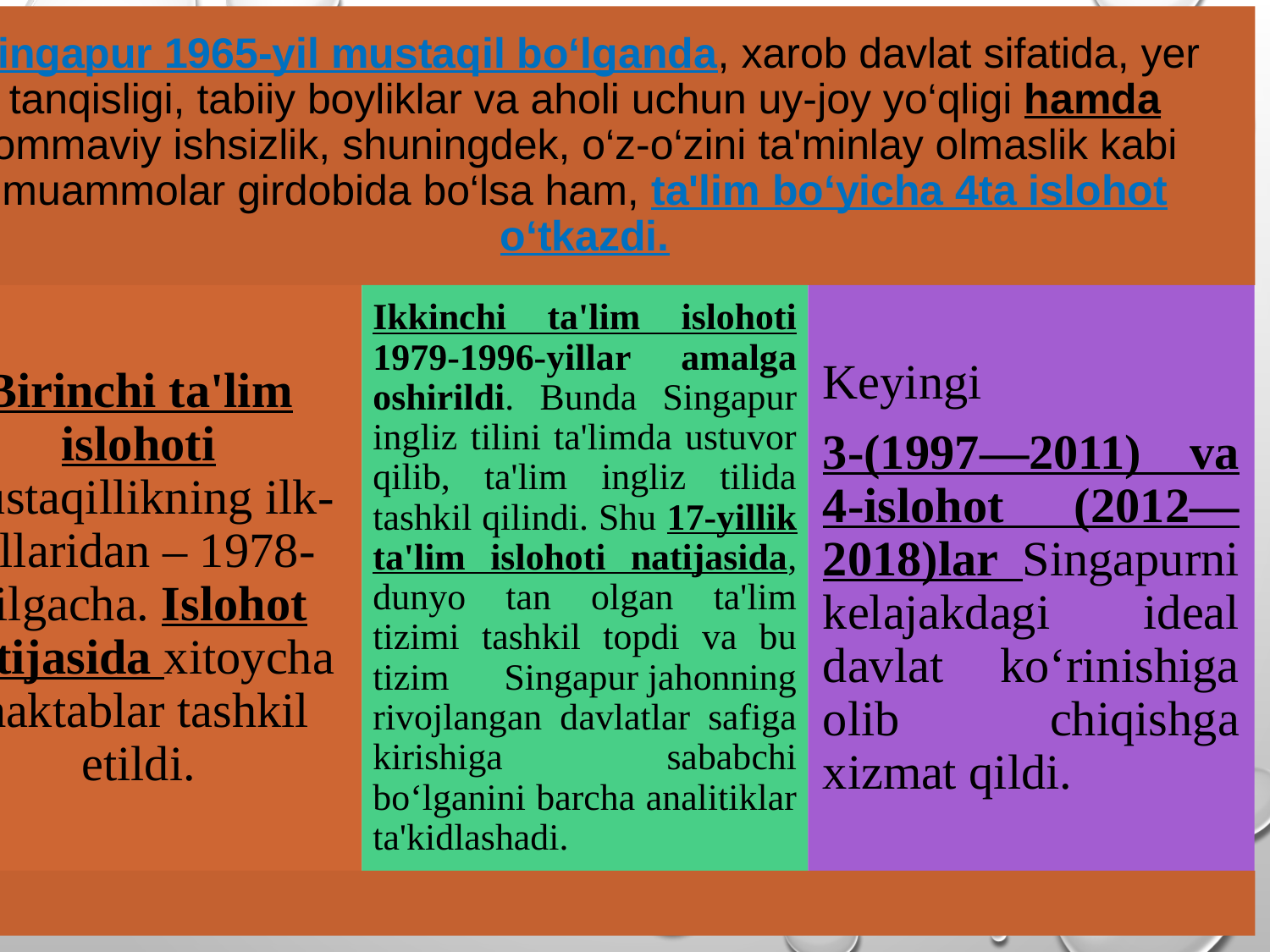

Singapur 1965-yil mustaqil bo‘lganda, xarob davlat sifatida, yer tanqisligi, tabiiy boyliklar va aholi uchun uy-joy yo‘qligi hamda ommaviy ishsizlik, shuningdek, o‘z-o‘zini ta'minlay olmaslik kabi muammolar girdobida bo‘lsa ham, ta'lim bo‘yicha 4ta islohot o‘tkazdi.
Birinchi ta'lim islohoti mustaqillikning ilk-yillaridan – 1978-yilgacha. Islohot natijasida xitoycha maktablar tashkil etildi.
Ikkinchi ta'lim islohoti 1979-1996-yillar amalga oshirildi. Bunda Singapur ingliz tilini ta'limda ustuvor qilib, ta'lim ingliz tilida tashkil qilindi. Shu 17-yillik ta'lim islohoti natijasida, dunyo tan olgan ta'lim tizimi tashkil topdi va bu tizim Singapur jahonning rivojlangan davlatlar safiga kirishiga sababchi bo‘lganini barcha analitiklar ta'kidlashadi.
Keyingi
3-(1997—2011) va 4-islohot (2012—2018)lar Singapurni kelajakdagi ideal davlat ko‘rinishiga olib chiqishga xizmat qildi.